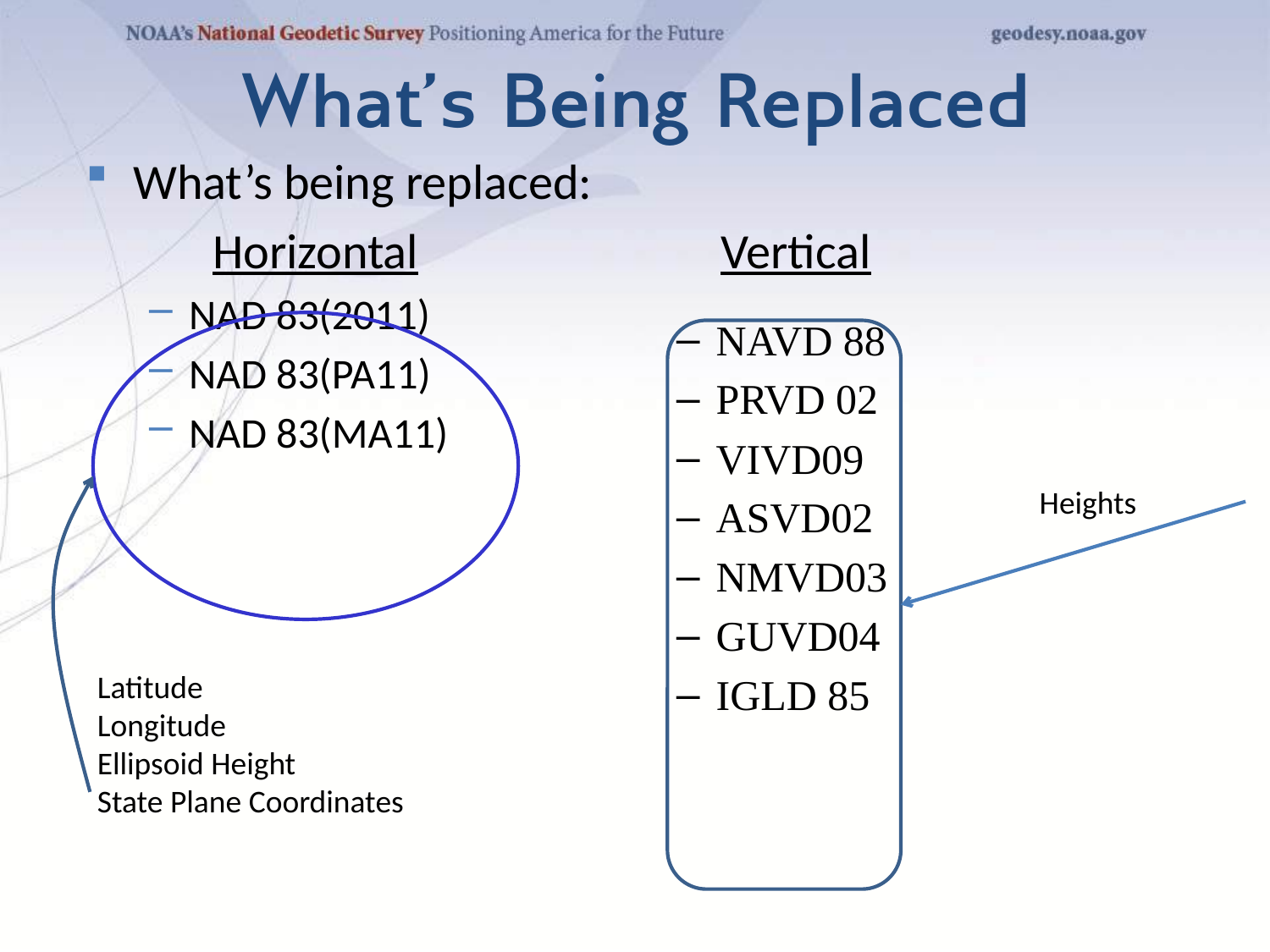

# What’s Being Replaced
What’s being replaced:
	Horizontal			Vertical
NAD 83(2011)
NAD 83(PA11)
NAD 83(MA11)

NAVD 88
PRVD 02
VIVD09
ASVD02
NMVD03
GUVD04
IGLD 85

Heights
Latitude
Longitude
Ellipsoid Height
State Plane Coordinates